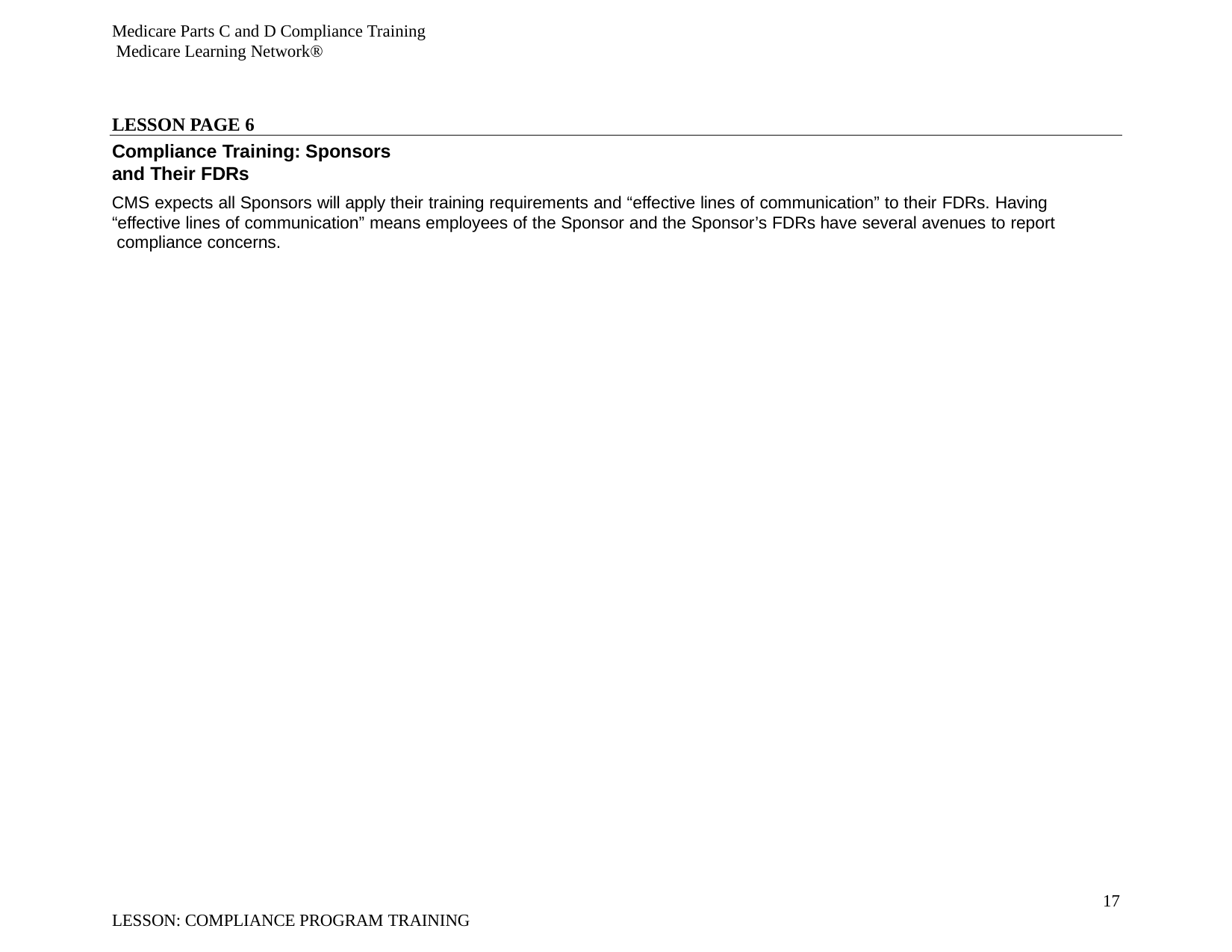

Medicare Parts C and D Compliance Training  Medicare Learning Network®

LESSON PAGE 6
Compliance Training: Sponsors and Their FDRs
CMS expects all Sponsors will apply their training requirements and “effective lines of communication” to their FDRs. Having  “effective lines of communication” means employees of the Sponsor and the Sponsor’s FDRs have several avenues to report  compliance concerns.
17
LESSON: COMPLIANCE PROGRAM TRAINING